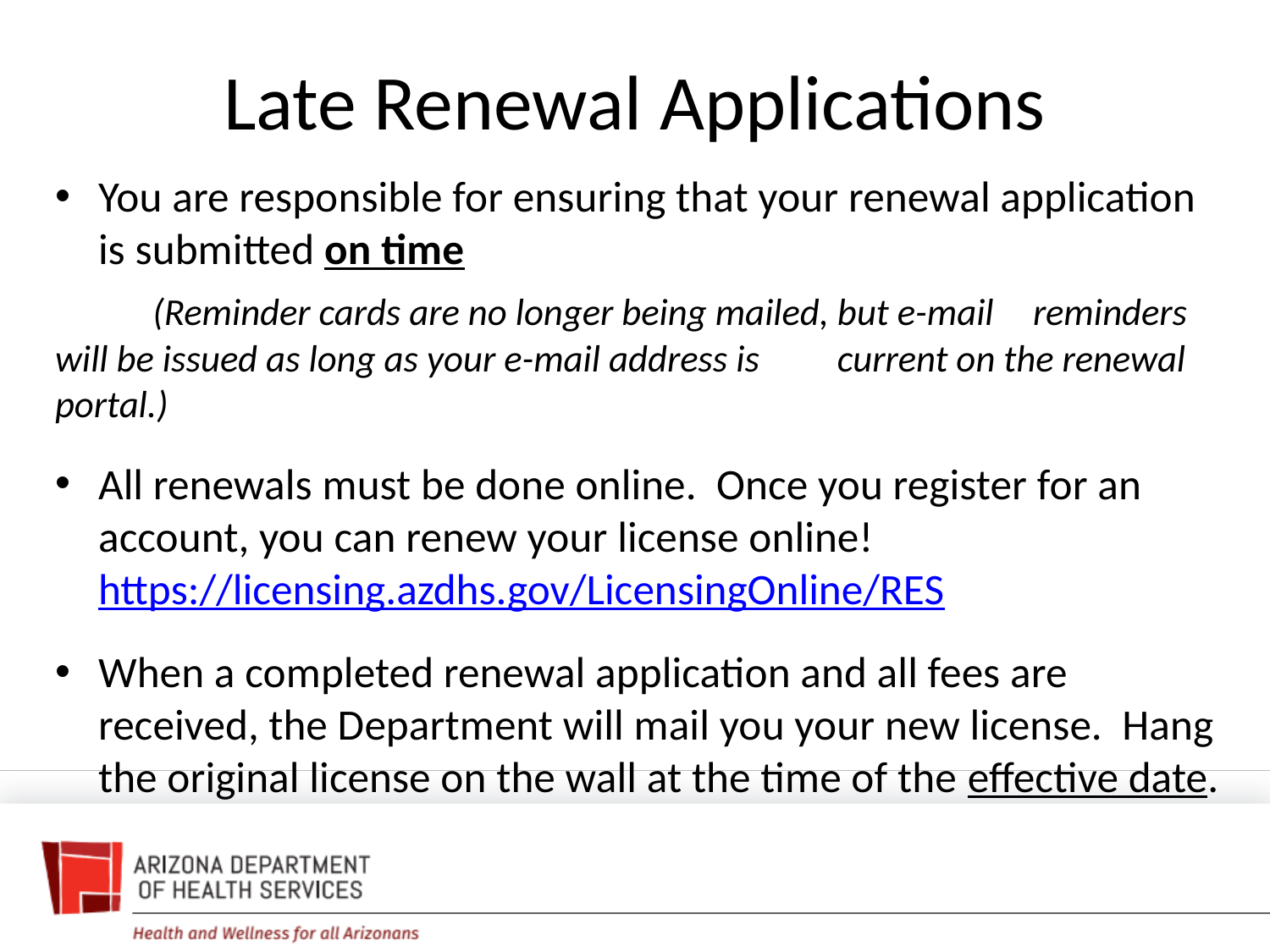

# Late Renewal Applications
You are responsible for ensuring that your renewal application is submitted on time
	(Reminder cards are no longer being mailed, but e-mail 	reminders will be issued as long as your e-mail address is 	current on the renewal portal.)

All renewals must be done online.  Once you register for an account, you can renew your license online! https://licensing.azdhs.gov/LicensingOnline/RES

When a completed renewal application and all fees are received, the Department will mail you your new license.  Hang the original license on the wall at the time of the effective date.